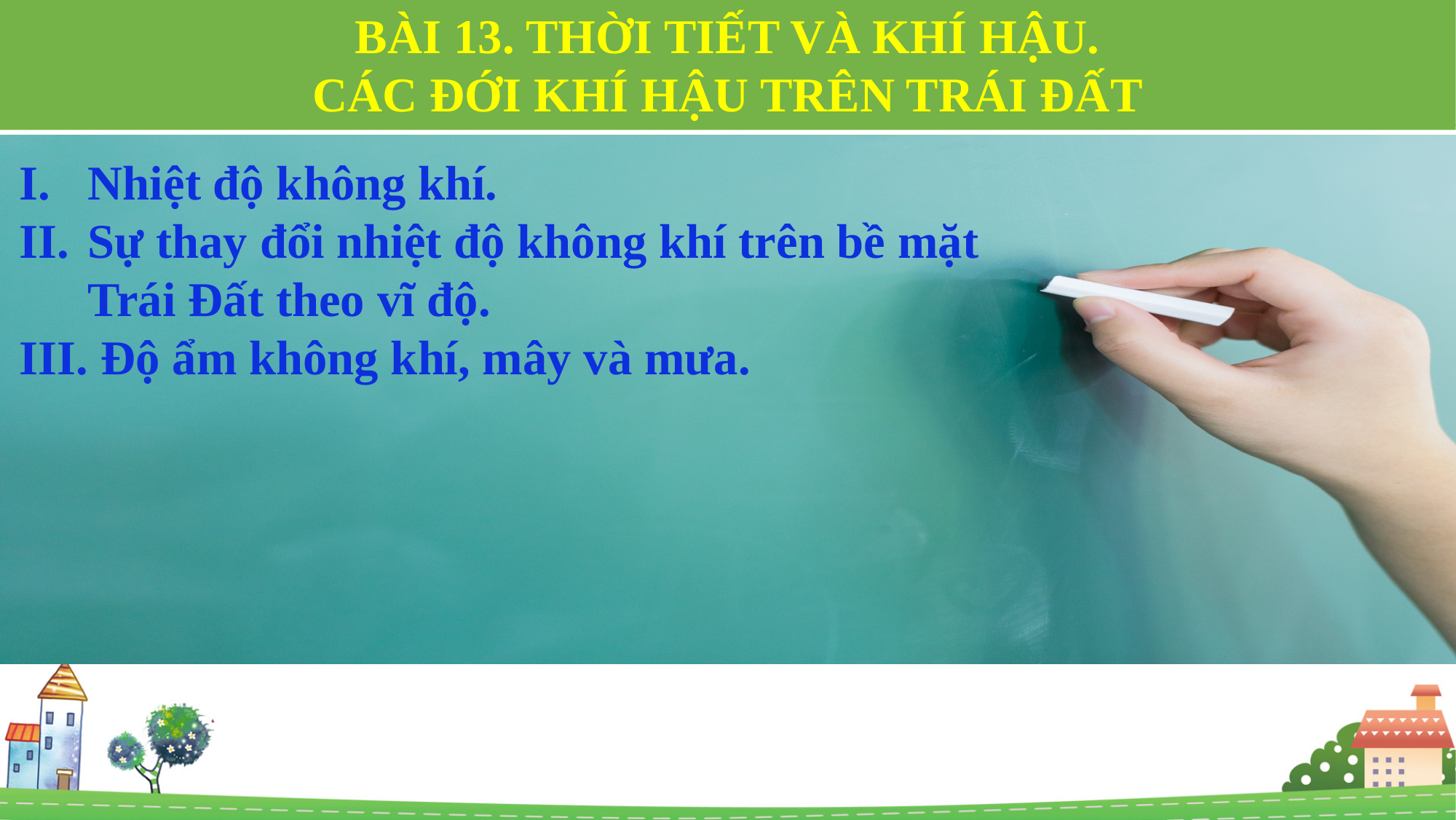

BÀI 13. THỜI TIẾT VÀ KHÍ HẬU.
CÁC ĐỚI KHÍ HẬU TRÊN TRÁI ĐẤT

Nhiệt độ không khí.
Sự thay đổi nhiệt độ không khí trên bề mặt Trái Đất theo vĩ độ.
 Độ ẩm không khí, mây và mưa.